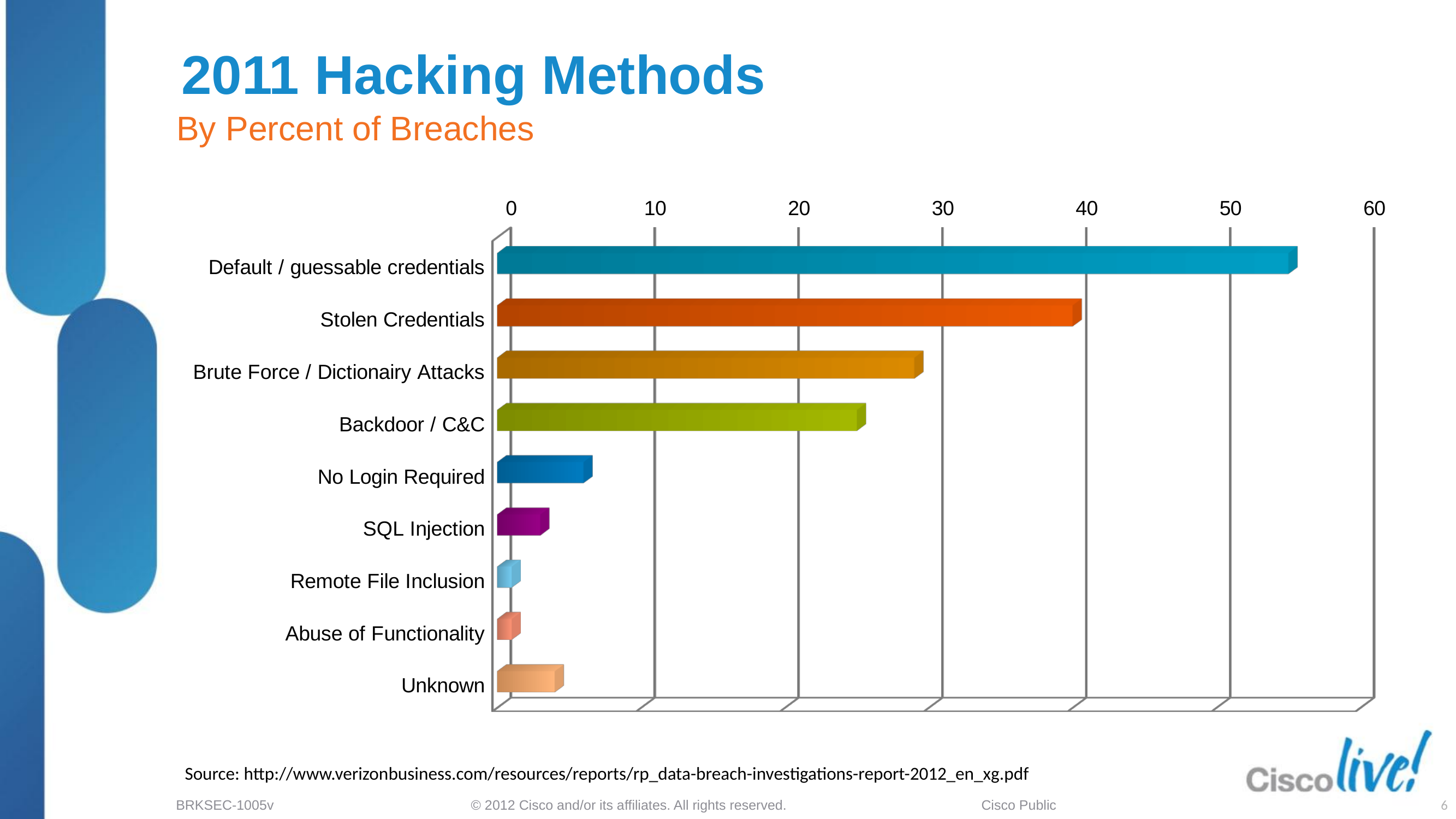

# 2011 Hacking Methods
By Percent of Breaches

[unsupported chart]

Source: http://www.verizonbusiness.com/resources/reports/rp_data-breach-investigations-report-2012_en_xg.pdf
6